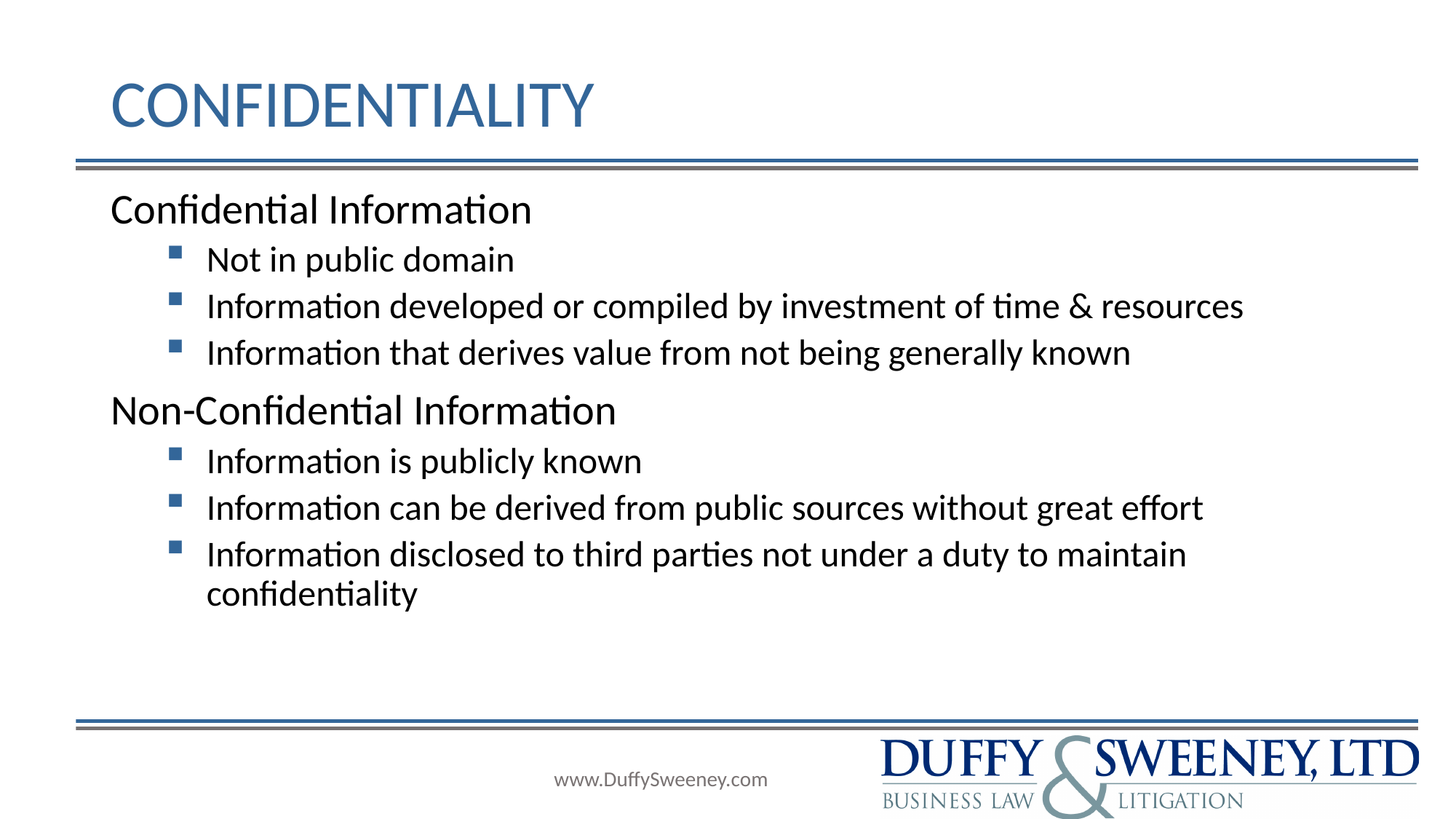

# CONFIDENTIALITY
Confidential Information
Not in public domain
Information developed or compiled by investment of time & resources
Information that derives value from not being generally known
Non-Confidential Information
Information is publicly known
Information can be derived from public sources without great effort
Information disclosed to third parties not under a duty to maintain confidentiality

www.DuffySweeney.com